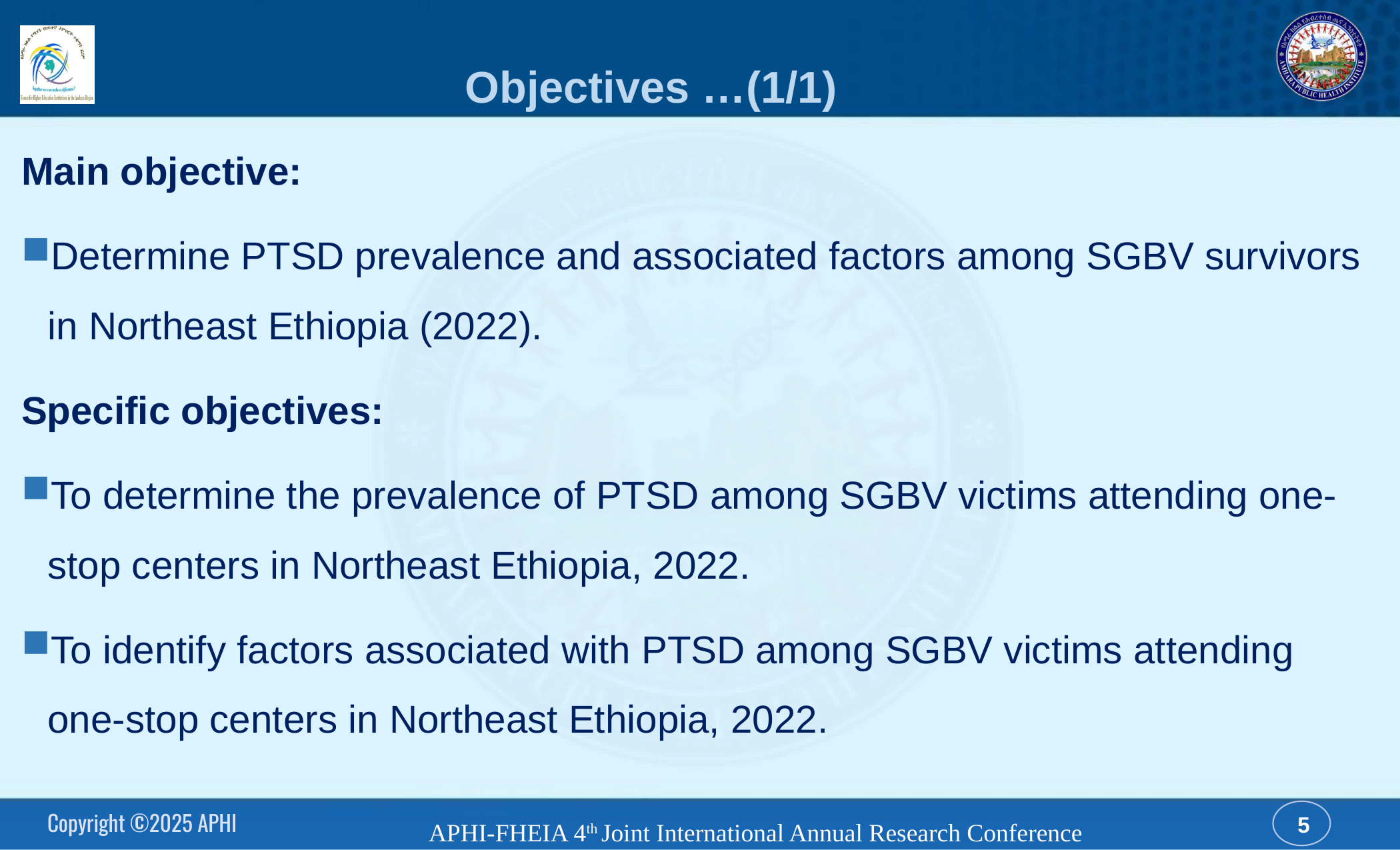

# Objectives …(1/1)
Main objective:
Determine PTSD prevalence and associated factors among SGBV survivors in Northeast Ethiopia (2022).
Specific objectives:
To determine the prevalence of PTSD among SGBV victims attending one-stop centers in Northeast Ethiopia, 2022.
To identify factors associated with PTSD among SGBV victims attending one-stop centers in Northeast Ethiopia, 2022.

APHI-FHEIA 4th Joint International Annual Research Conference
5